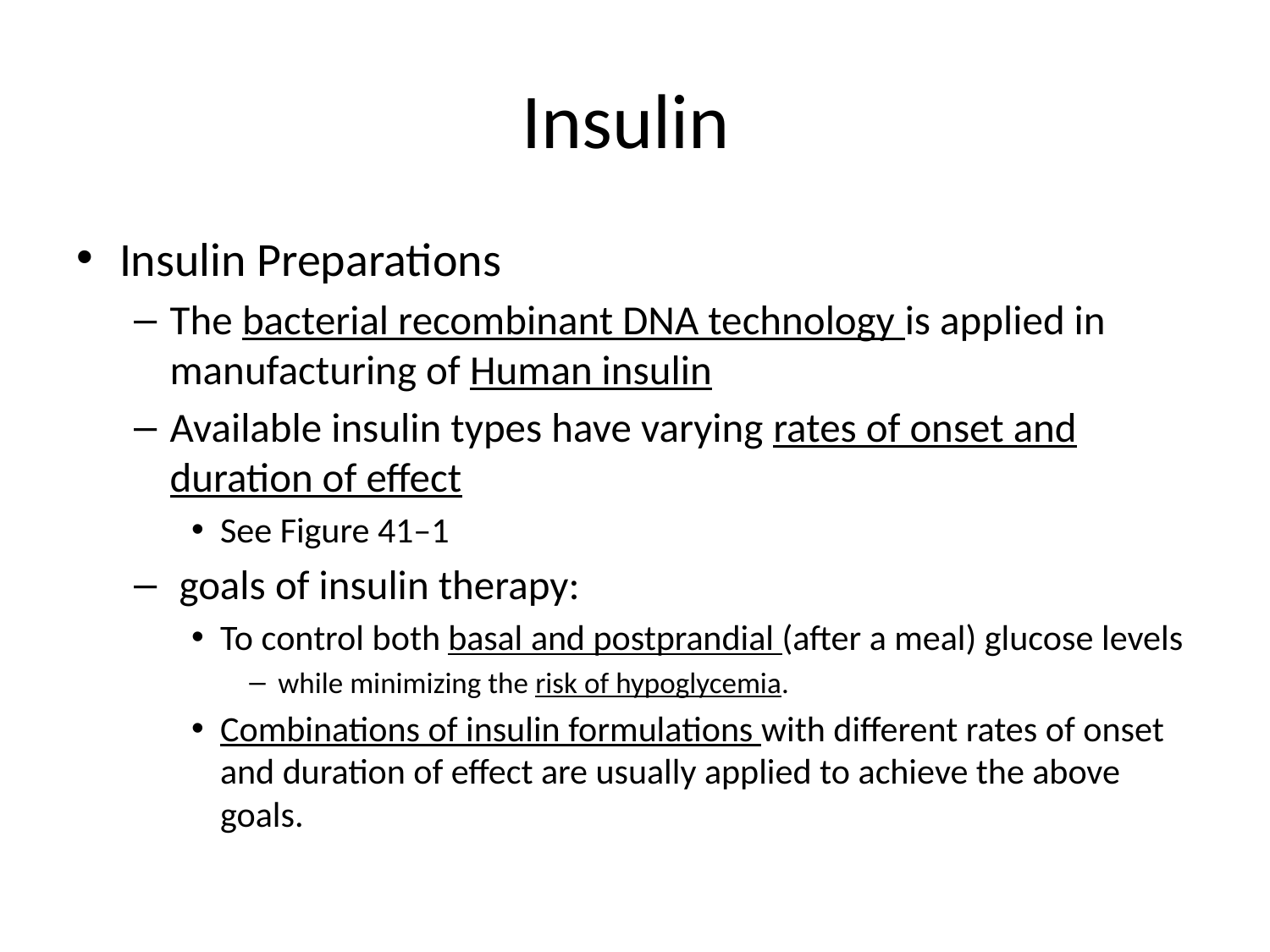

# Insulin
Insulin Preparations
The bacterial recombinant DNA technology is applied in manufacturing of Human insulin
Available insulin types have varying rates of onset and duration of effect
See Figure 41–1
 goals of insulin therapy:
To control both basal and postprandial (after a meal) glucose levels
while minimizing the risk of hypoglycemia.
Combinations of insulin formulations with different rates of onset and duration of effect are usually applied to achieve the above goals.